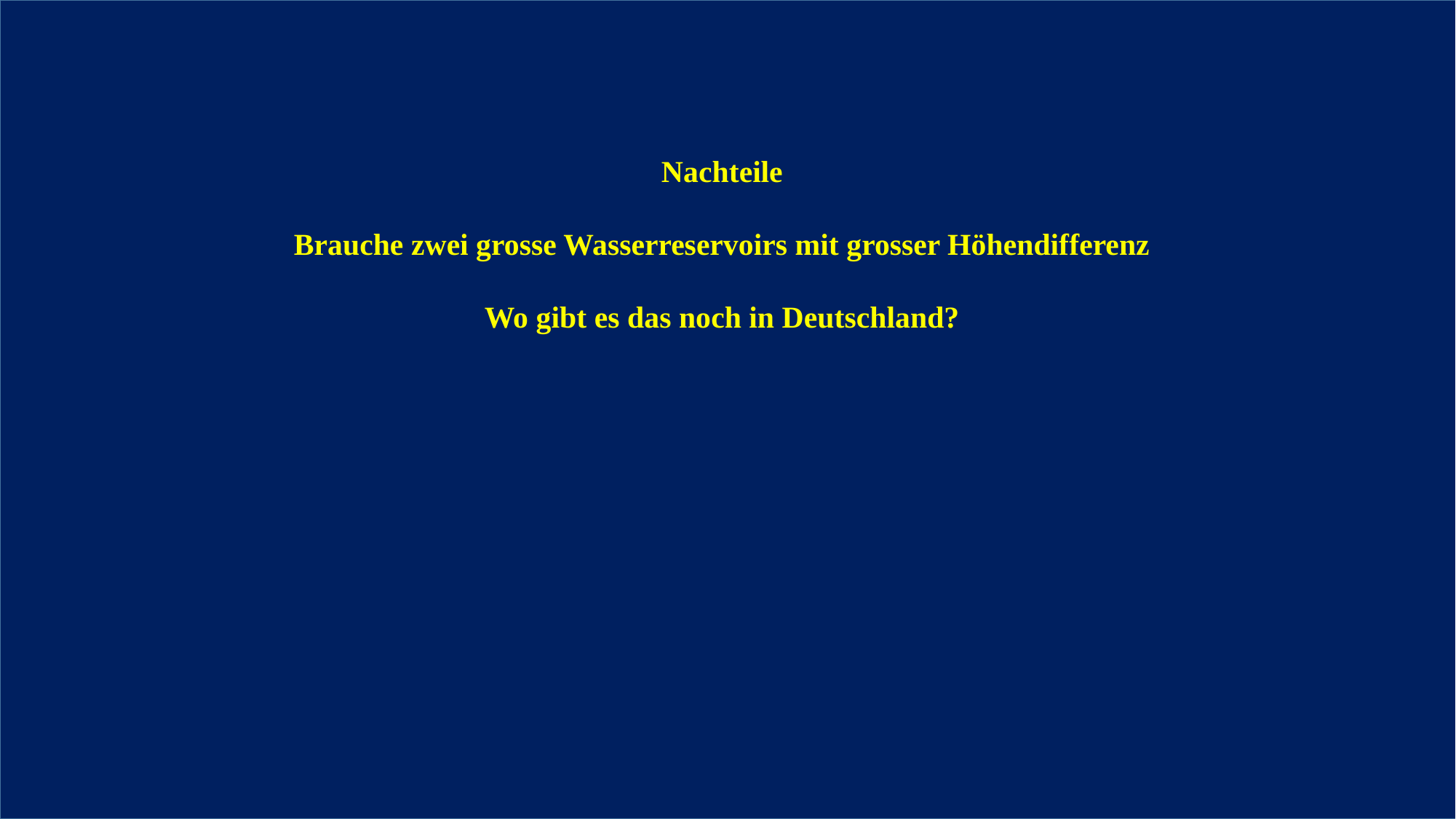

Nachteile

Brauche zwei grosse Wasserreservoirs mit grosser Höhendifferenz

Wo gibt es das noch in Deutschland?